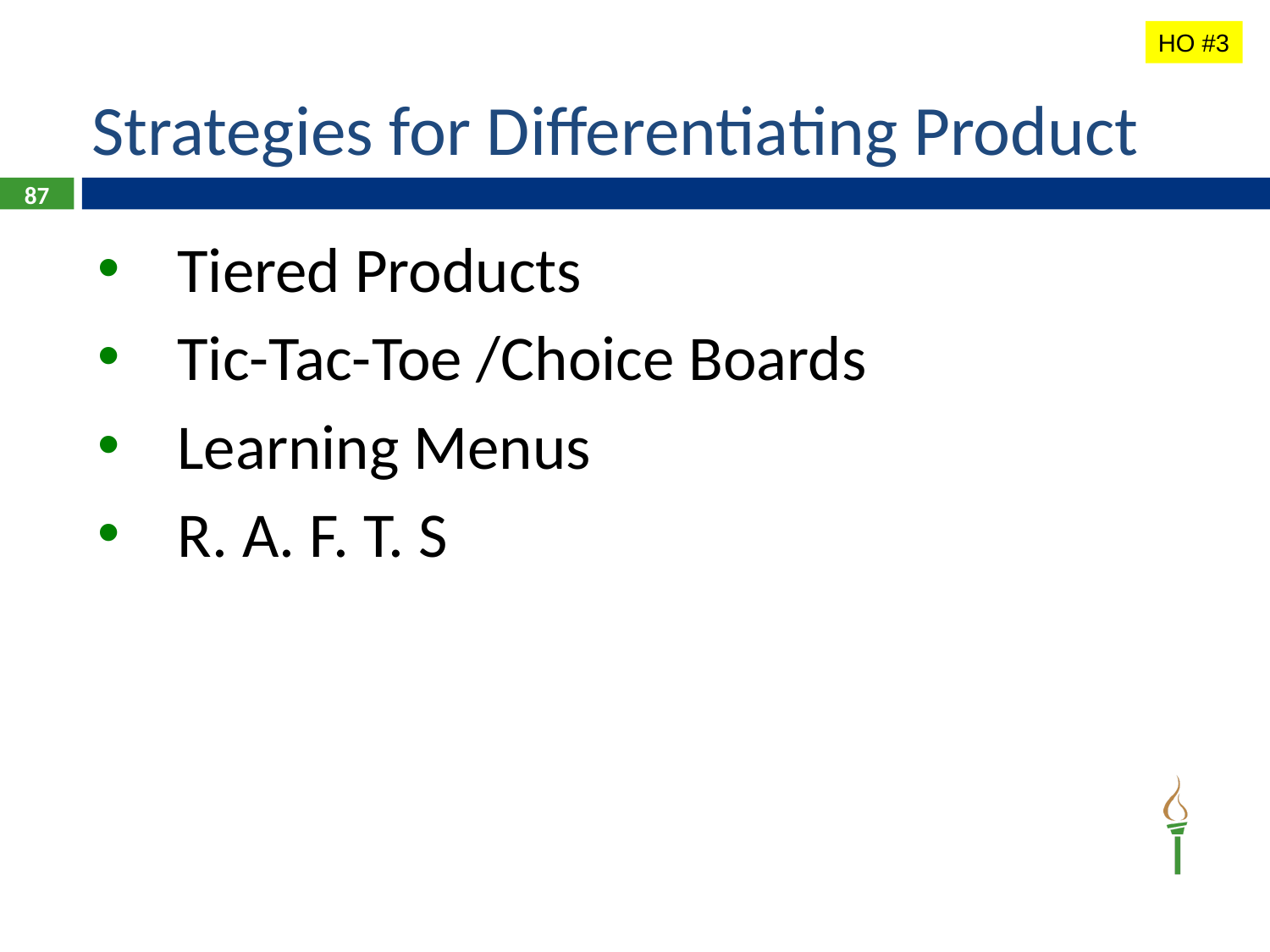

HO #3
# Strategies for Differentiating Product
87
Tiered Products
Tic-Tac-Toe /Choice Boards
Learning Menus
R. A. F. T. S